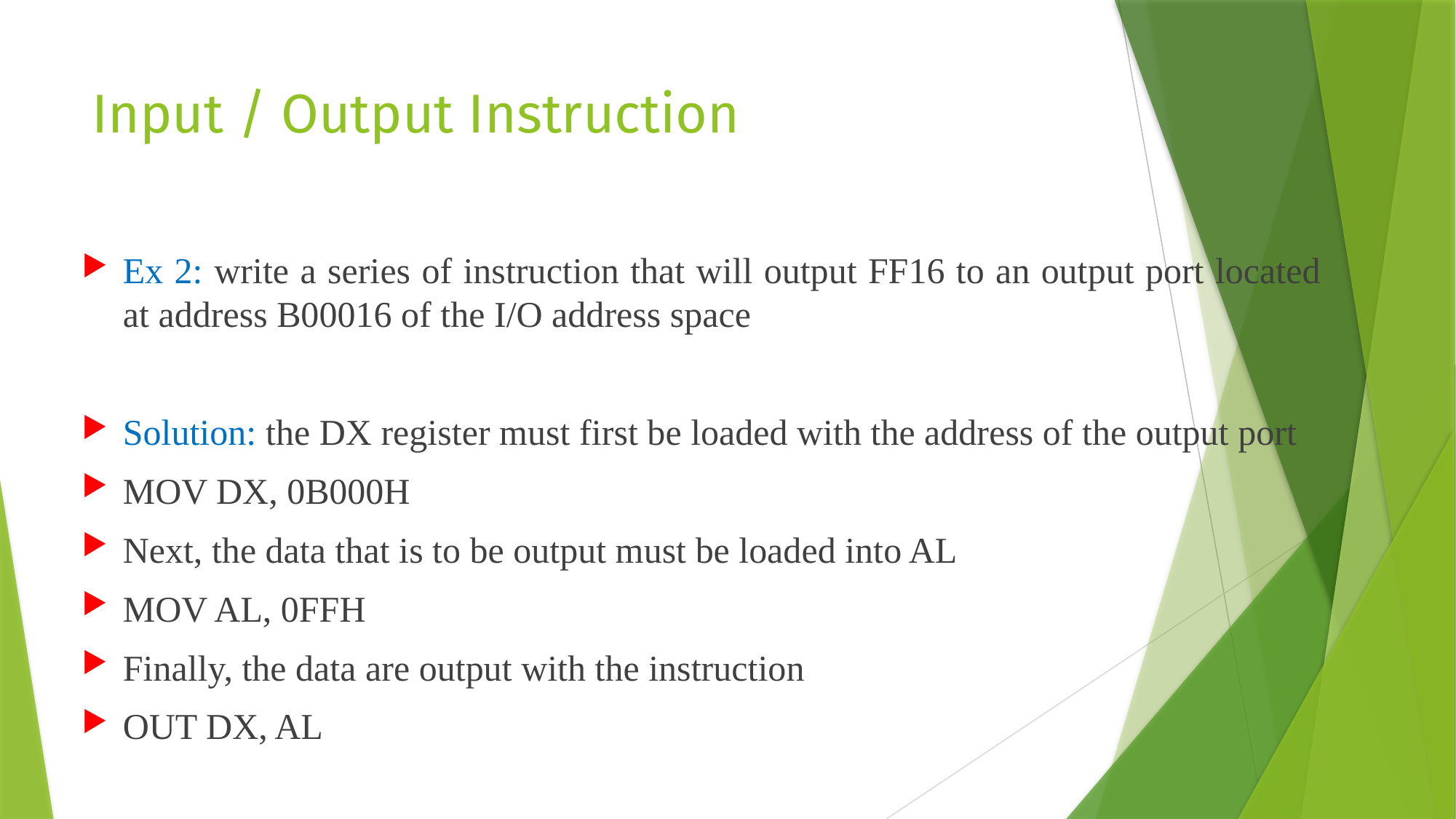

# Input / Output Instruction
Ex 2: write a series of instruction that will output FF16 to an output port located at address B00016 of the I/O address space

Solution: the DX register must first be loaded with the address of the output port
MOV DX, 0B000H
Next, the data that is to be output must be loaded into AL
MOV AL, 0FFH
Finally, the data are output with the instruction
OUT DX, AL